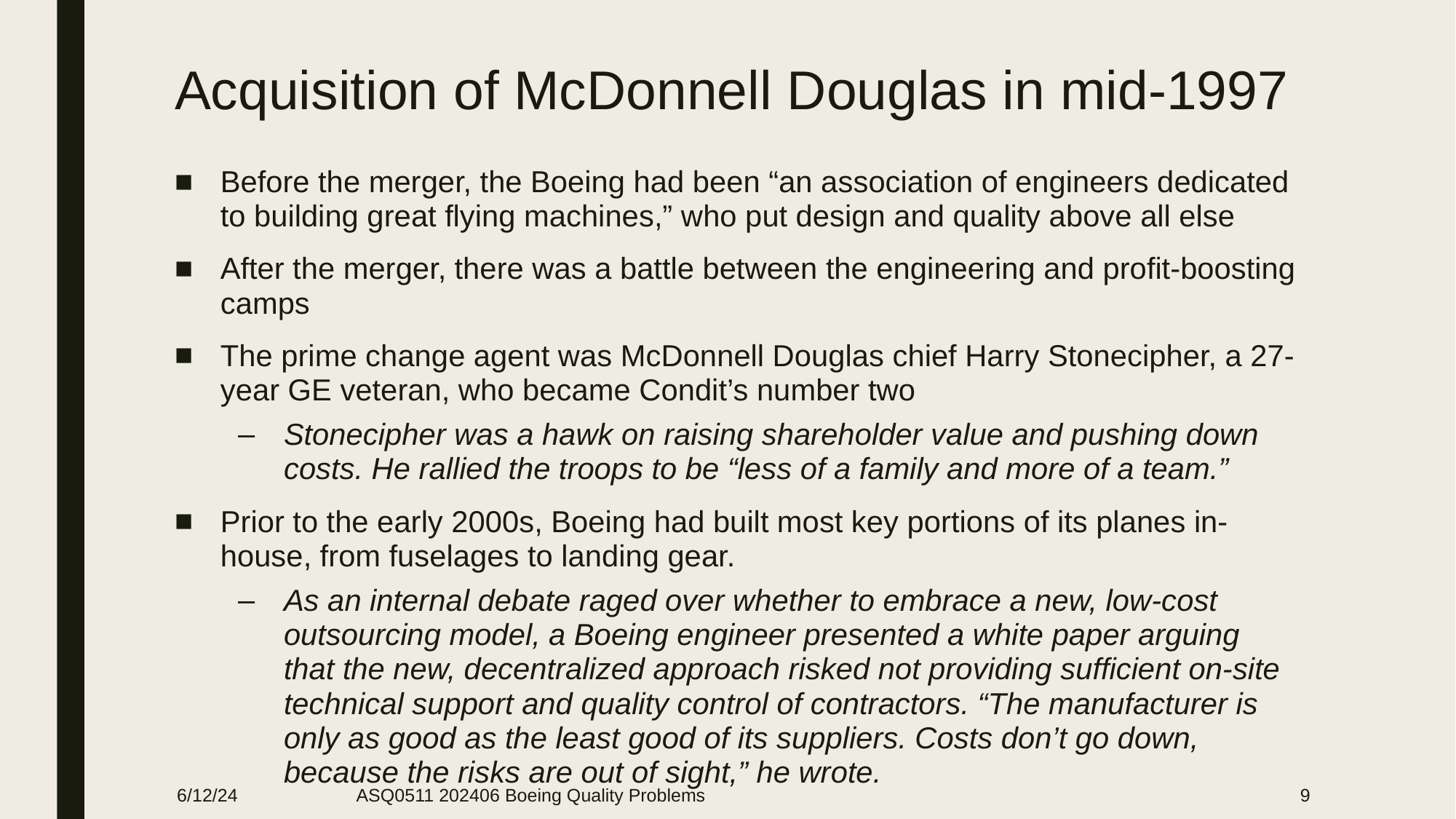

# Acquisition of McDonnell Douglas in mid-1997
Before the merger, the Boeing had been “an association of engineers dedicated to building great flying machines,” who put design and quality above all else
After the merger, there was a battle between the engineering and profit-boosting camps
The prime change agent was McDonnell Douglas chief Harry Stonecipher, a 27-year GE veteran, who became Condit’s number two
Stonecipher was a hawk on raising shareholder value and pushing down costs. He rallied the troops to be “less of a family and more of a team.”
Prior to the early 2000s, Boeing had built most key portions of its planes in-house, from fuselages to landing gear.
As an internal debate raged over whether to embrace a new, low-cost outsourcing model, a Boeing engineer presented a white paper arguing that the new, decentralized approach risked not providing sufficient on-site technical support and quality control of contractors. “The manufacturer is only as good as the least good of its suppliers. Costs don’t go down, because the risks are out of sight,” he wrote.

6/12/24
ASQ0511 202406 Boeing Quality Problems
9